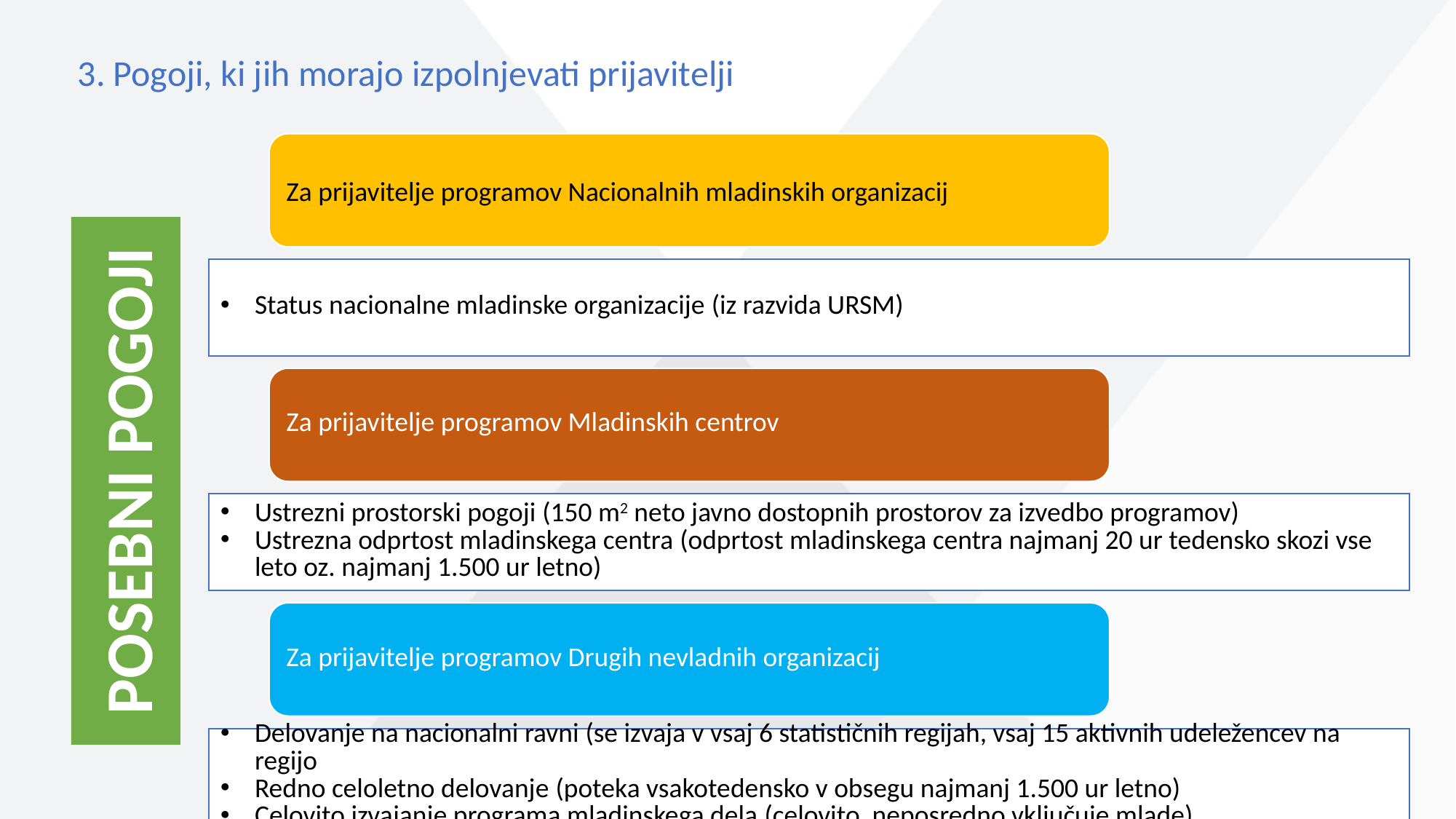

3. Pogoji, ki jih morajo izpolnjevati prijavitelji
Za prijavitelje programov Nacionalnih mladinskih organizacij
Status nacionalne mladinske organizacije (iz razvida URSM)
Za prijavitelje programov Mladinskih centrov
Ustrezni prostorski pogoji (150 m2 neto javno dostopnih prostorov za izvedbo programov)
Za prijavitelje programov Drugih nevladnih organizacij
Ustrezna odprtost mladinskega centra (odprtost mladinskega centra najmanj 20 ur tedensko skozi vse leto oz. najmanj 1.500 ur letno)
Redno celoletno delovanje (poteka vsakotedensko v obsegu najmanj 1.500 ur letno)
Delovanje na nacionalni ravni (se izvaja v vsaj 6 statističnih regijah, vsaj 15 aktivnih udeležencev na regijo
POSEBNI POGOJI